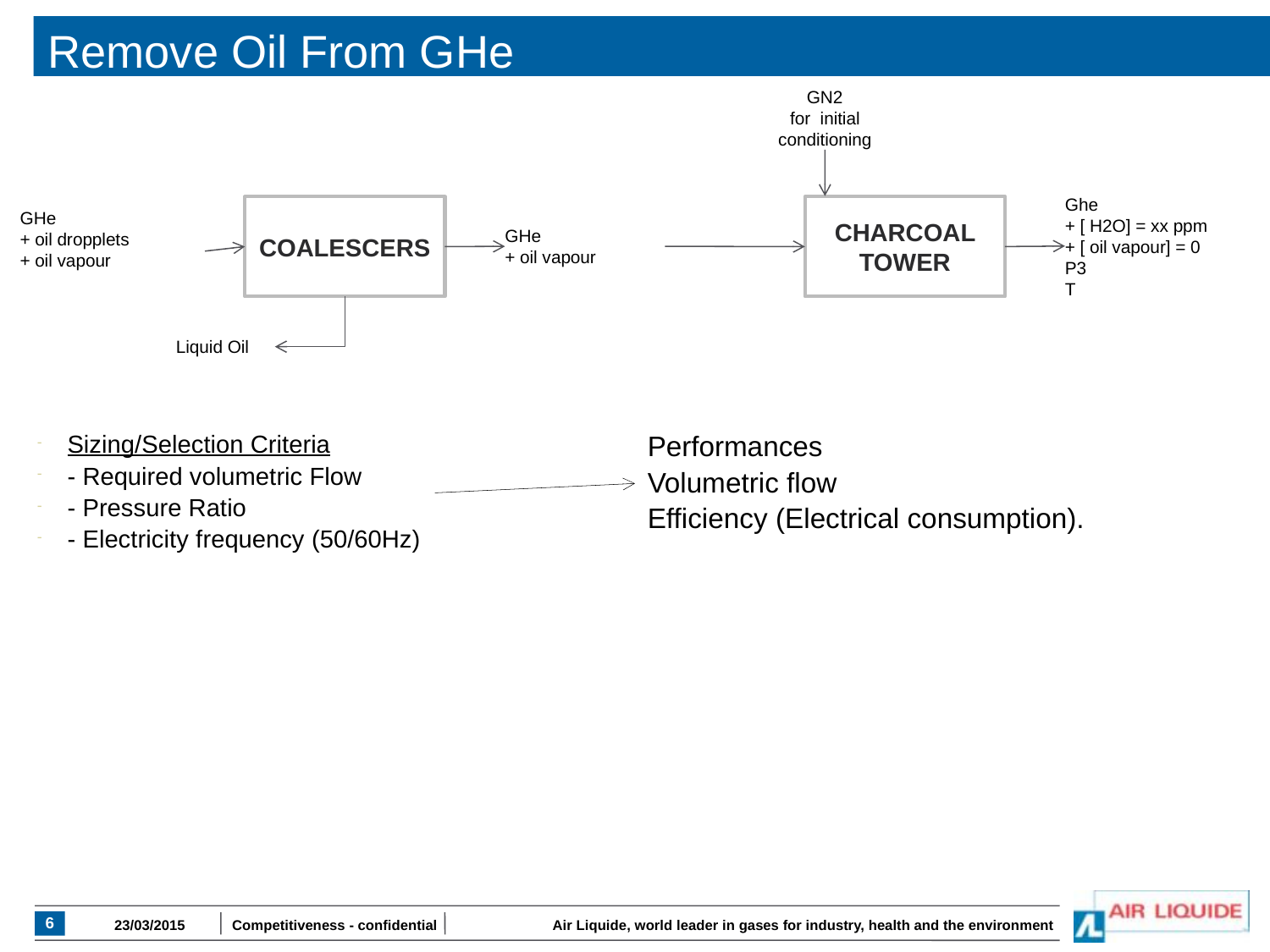

# Remove Oil From GHe
GN2
for  initial conditioning
Ghe
+ [ H2O] = xx ppm
+ [ oil vapour] = 0
P3
T
COALESCERS
CHARCOAL TOWER
GHe
+ oil dropplets
+ oil vapour

GHe
+ oil vapour
Liquid Oil
Sizing/Selection Criteria
- Required volumetric Flow
- Pressure Ratio
- Electricity frequency (50/60Hz)
Performances
Volumetric flow
Efficiency (Electrical consumption).